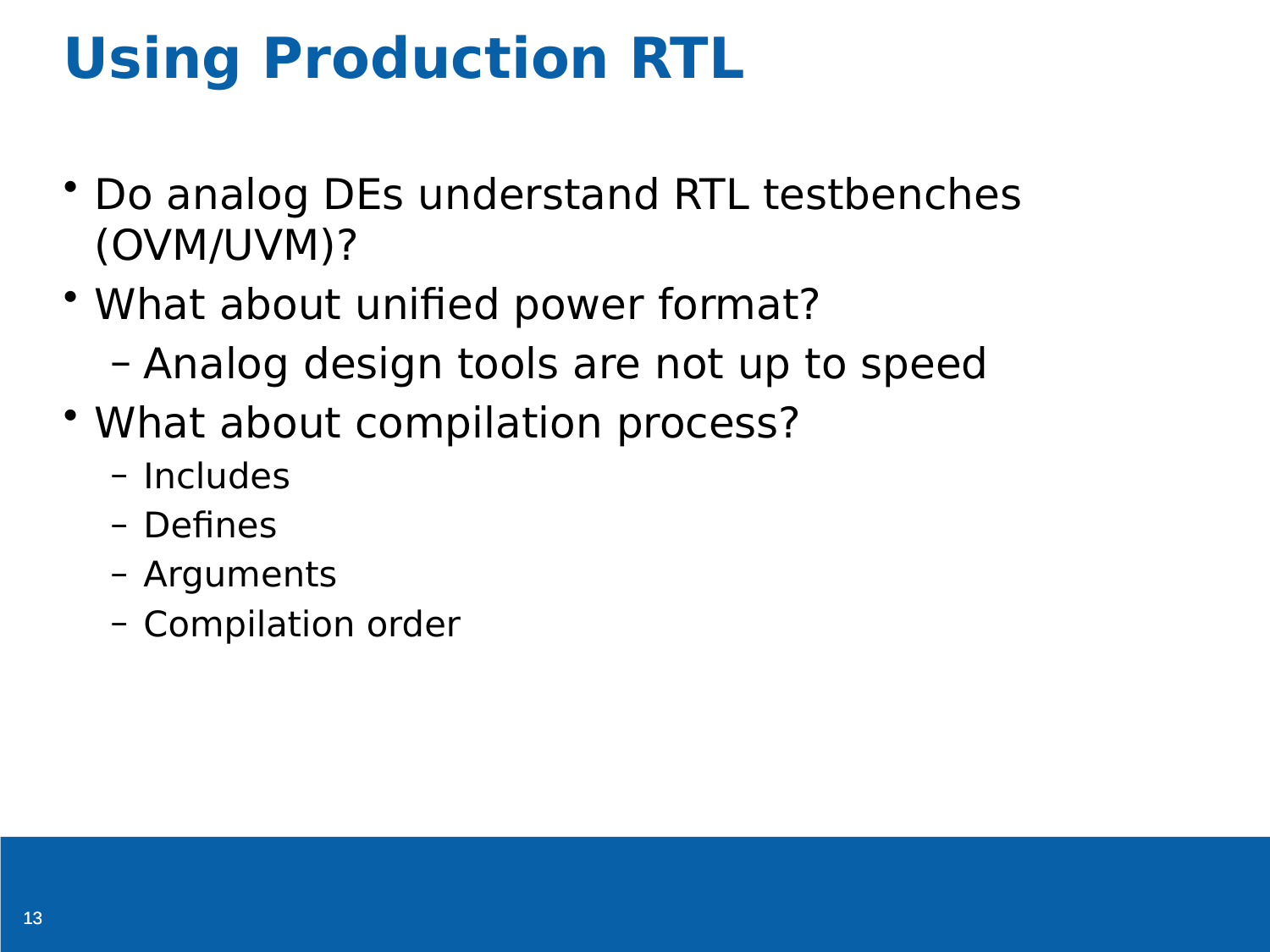

# Using Production RTL
Do analog DEs understand RTL testbenches (OVM/UVM)?
What about unified power format?
Analog design tools are not up to speed
What about compilation process?
Includes
Defines
Arguments
Compilation order